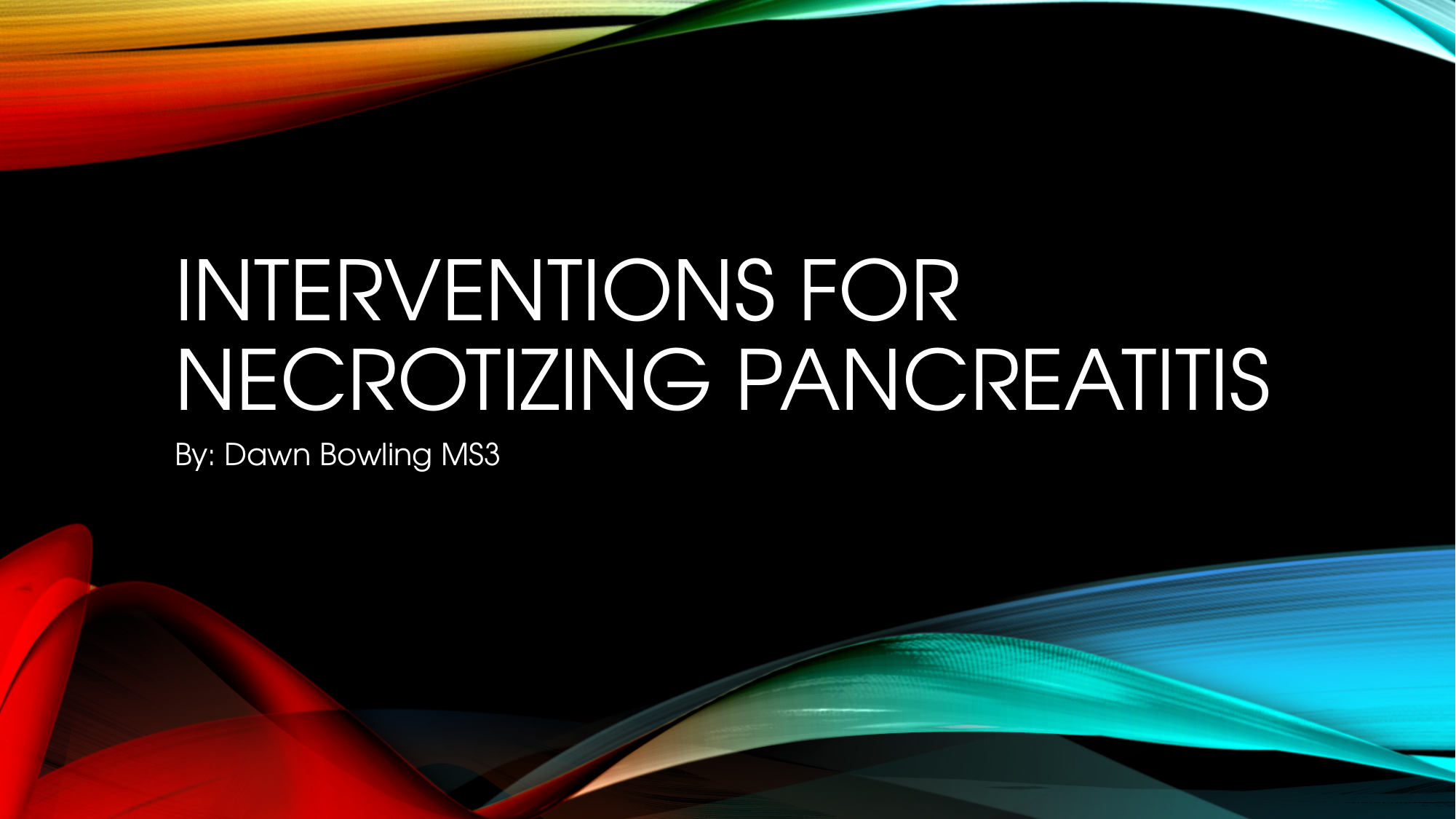

# Interventions fOR Necrotizing Pancreatitis
By: Dawn Bowling MS3